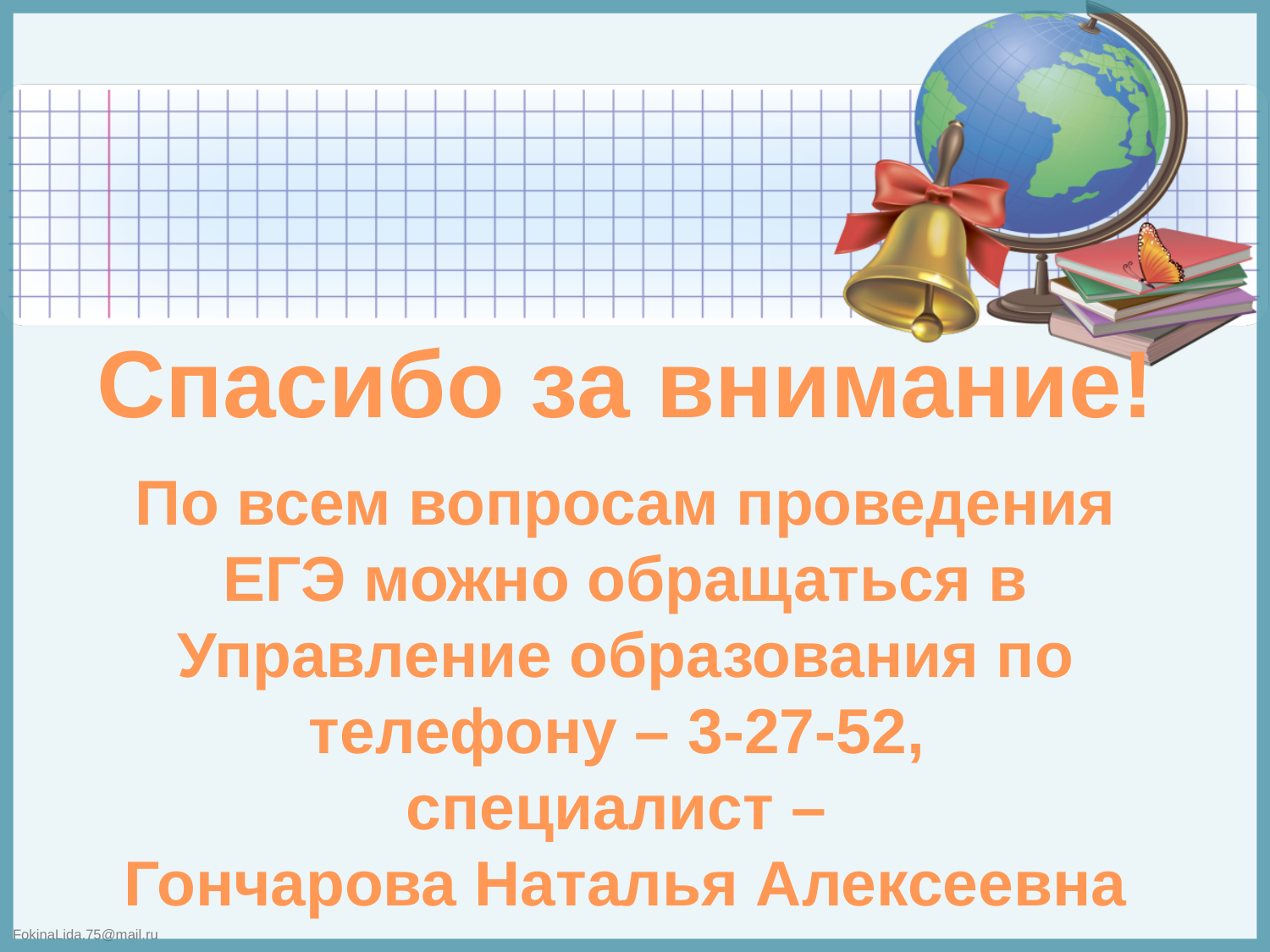

Спасибо за внимание!

По всем вопросам проведения ЕГЭ можно обращаться в Управление образования по телефону – 3-27-52,
специалист –
Гончарова Наталья Алексеевна